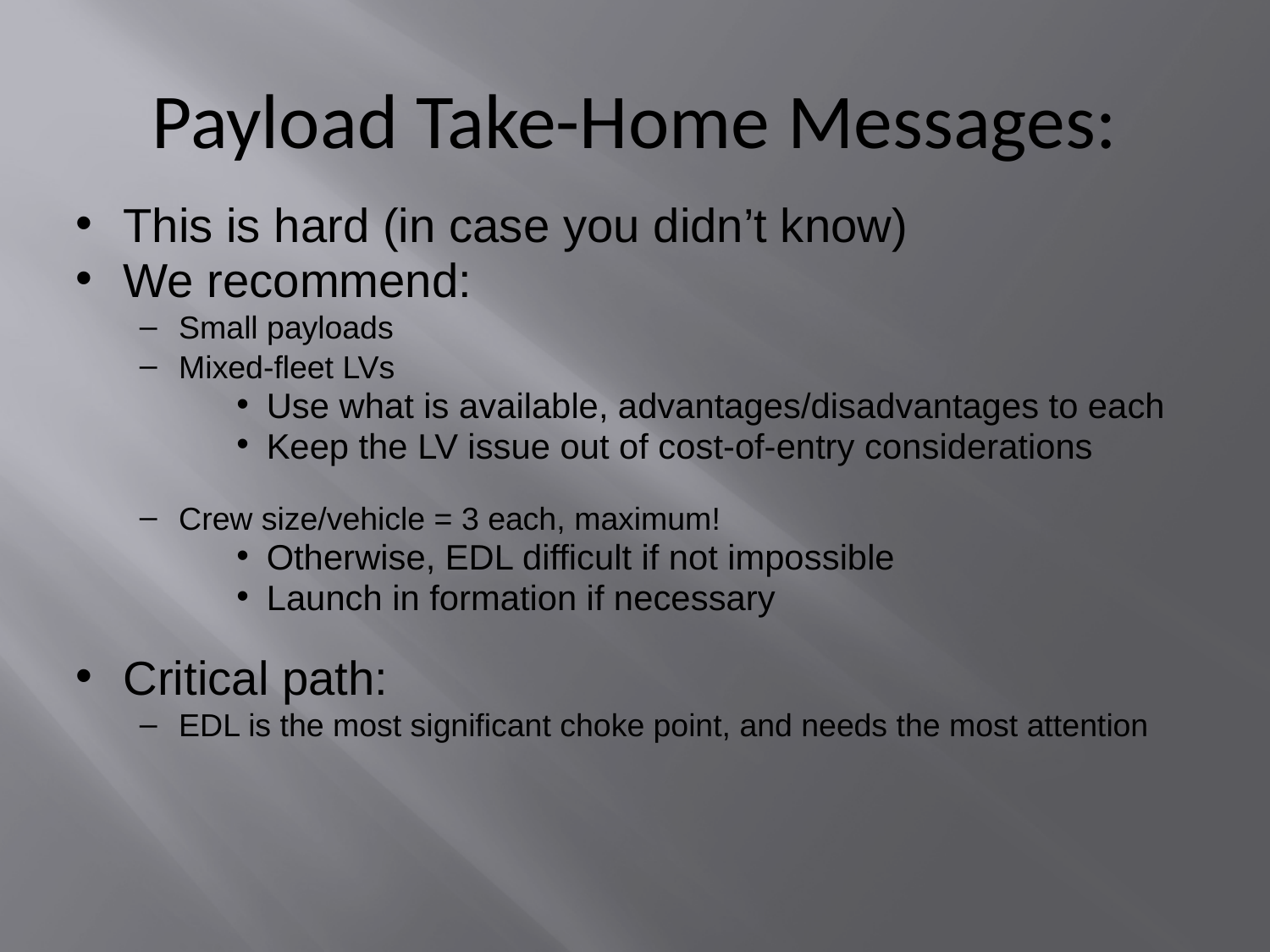

Payload Take-Home Messages:
This is hard (in case you didn’t know)
We recommend:
Small payloads
Mixed-fleet LVs
Use what is available, advantages/disadvantages to each
Keep the LV issue out of cost-of-entry considerations
Crew size/vehicle = 3 each, maximum!
Otherwise, EDL difficult if not impossible
Launch in formation if necessary
Critical path:
EDL is the most significant choke point, and needs the most attention